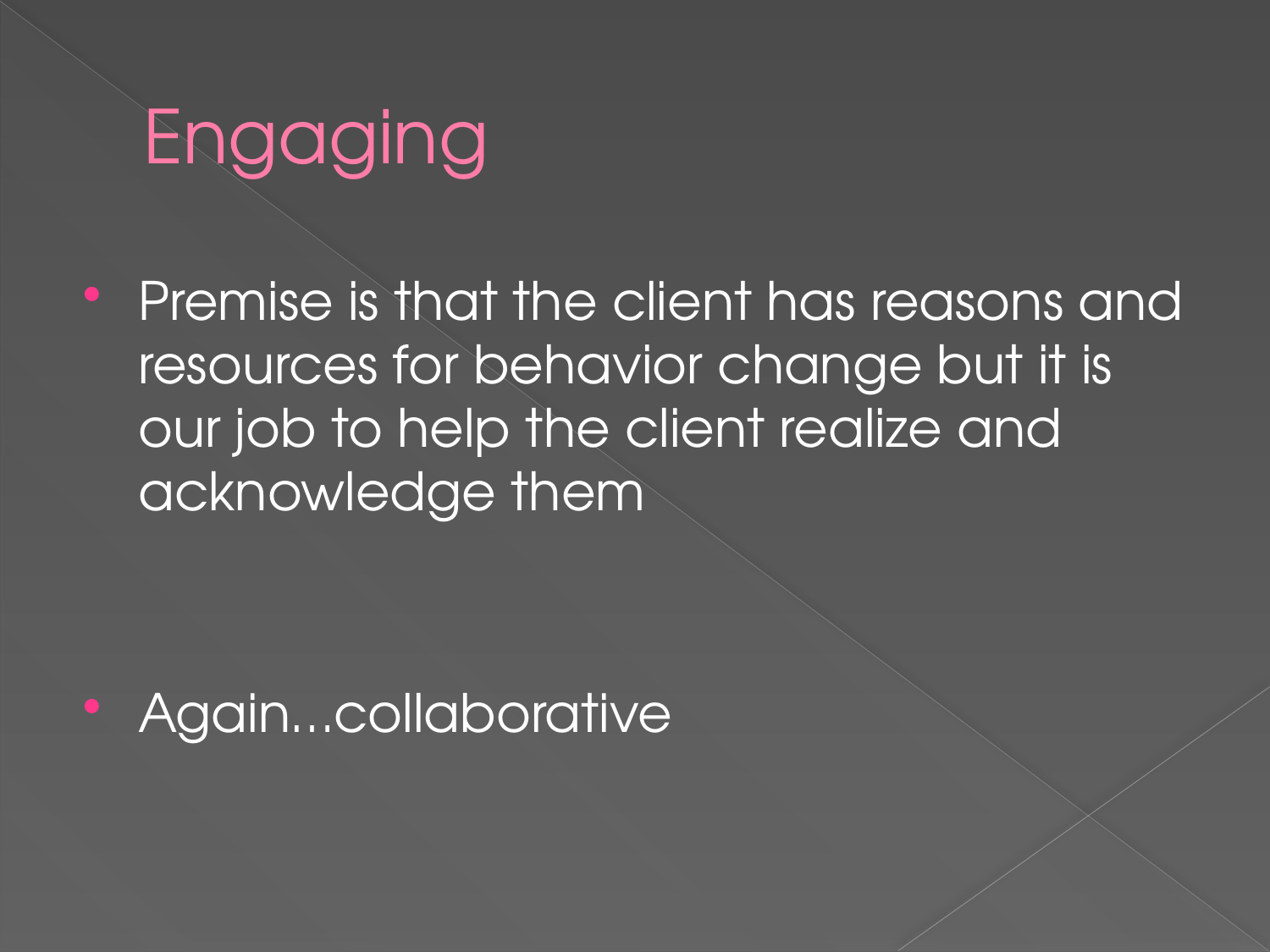

# Engaging
Premise is that the client has reasons and resources for behavior change but it is our job to help the client realize and acknowledge them

Again…collaborative